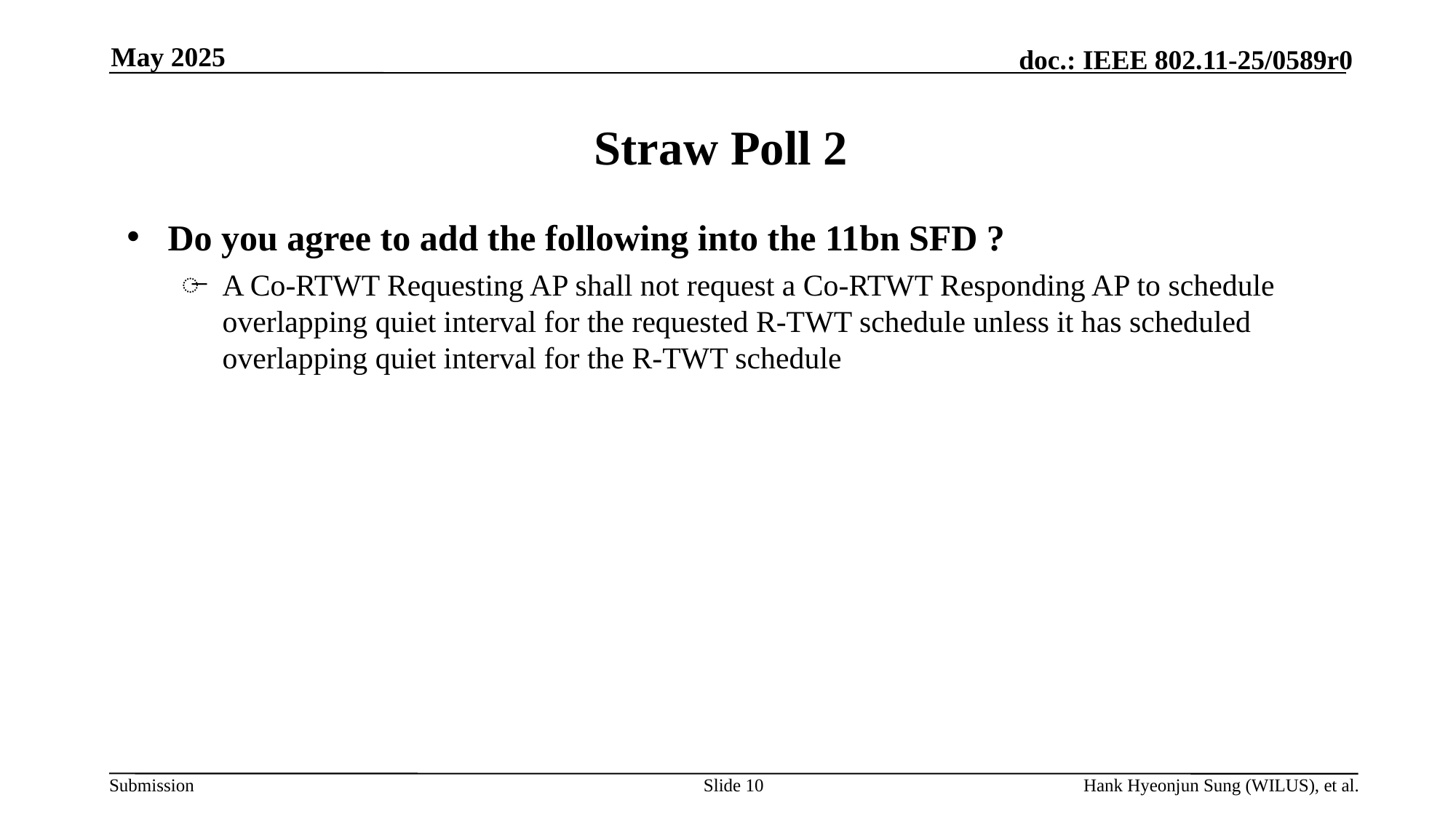

May 2025
# Straw Poll 2
Do you agree to add the following into the 11bn SFD ?
A Co-RTWT Requesting AP shall not request a Co-RTWT Responding AP to schedule overlapping quiet interval for the requested R-TWT schedule unless it has scheduled overlapping quiet interval for the R-TWT schedule
Slide 10
Hank Hyeonjun Sung (WILUS), et al.